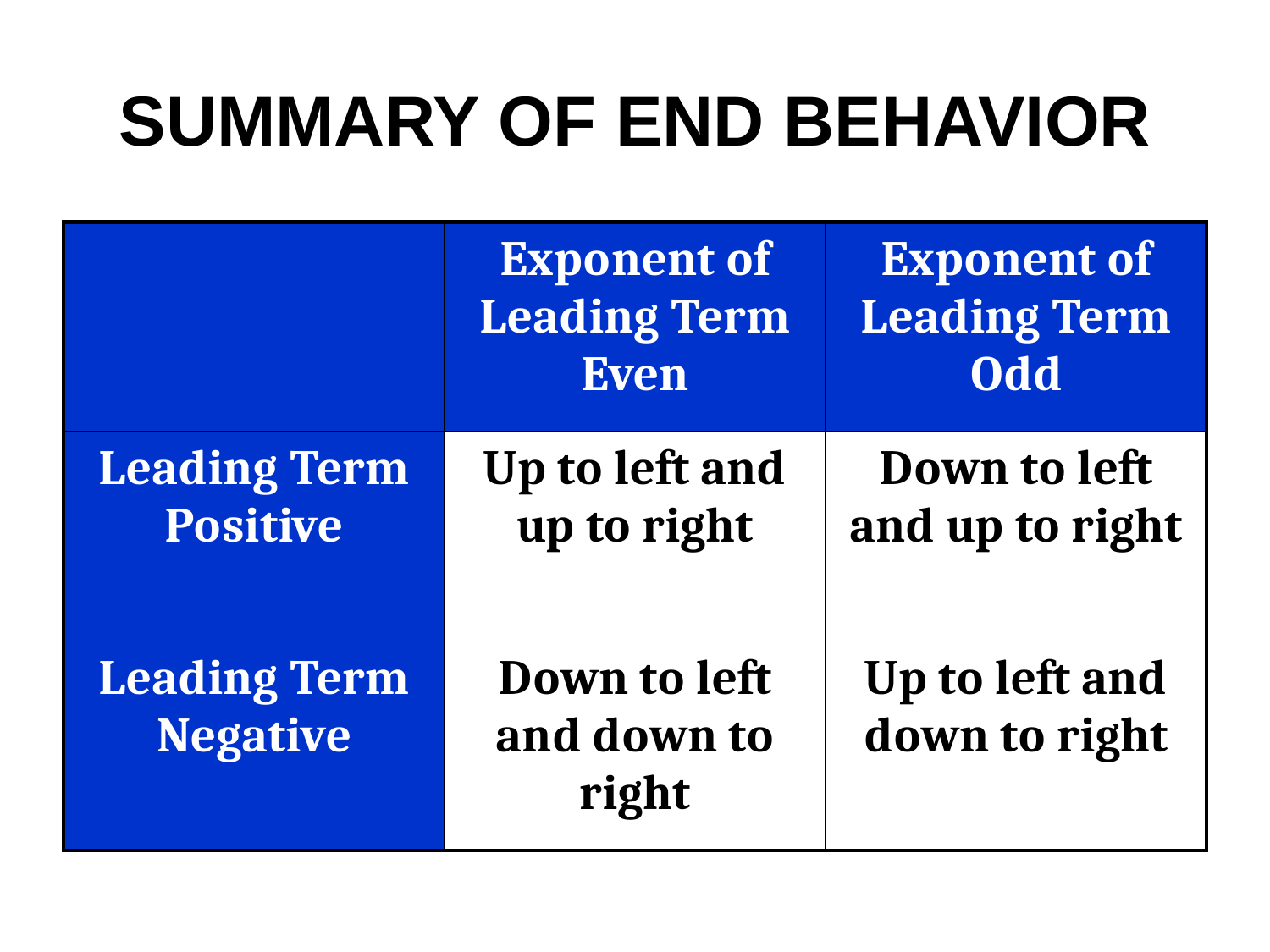

# SUMMARY OF END BEHAVIOR
|  | Exponent of Leading Term Even | Exponent of Leading Term Odd |
| --- | --- | --- |
| Leading Term Positive | Up to left and up to right | Down to left and up to right |
| Leading Term Negative | Down to left and down to right | Up to left and down to right |